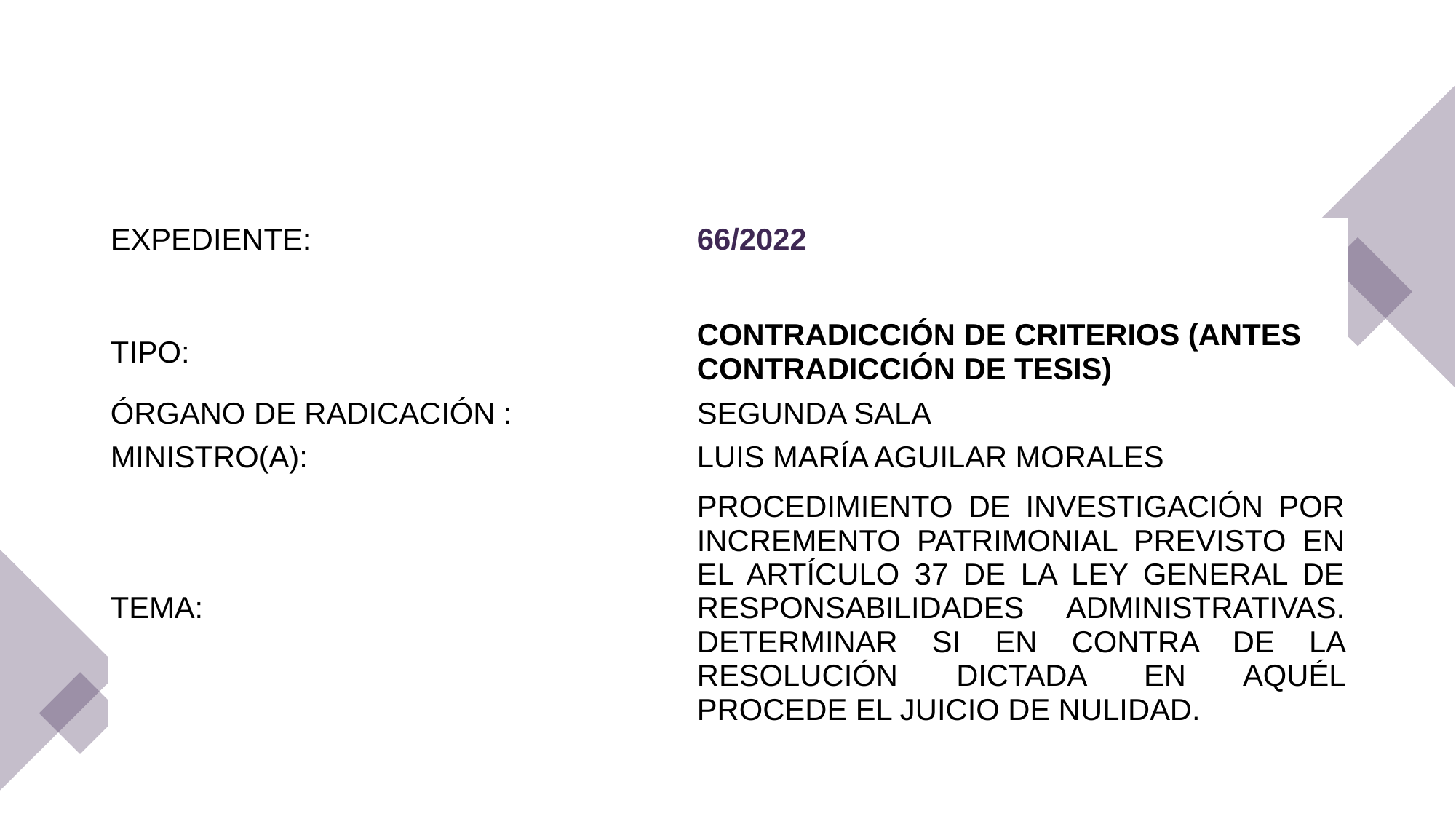

| EXPEDIENTE: | 66/2022 |
| --- | --- |
|  |  |
| TIPO: | CONTRADICCIÓN DE CRITERIOS (ANTES CONTRADICCIÓN DE TESIS) |
| ÓRGANO DE RADICACIÓN : | SEGUNDA SALA |
| MINISTRO(A): | LUIS MARÍA AGUILAR MORALES |
| TEMA: | PROCEDIMIENTO DE INVESTIGACIÓN POR INCREMENTO PATRIMONIAL PREVISTO EN EL ARTÍCULO 37 DE LA LEY GENERAL DE RESPONSABILIDADES ADMINISTRATIVAS. DETERMINAR SI EN CONTRA DE LA RESOLUCIÓN DICTADA EN AQUÉL PROCEDE EL JUICIO DE NULIDAD. |